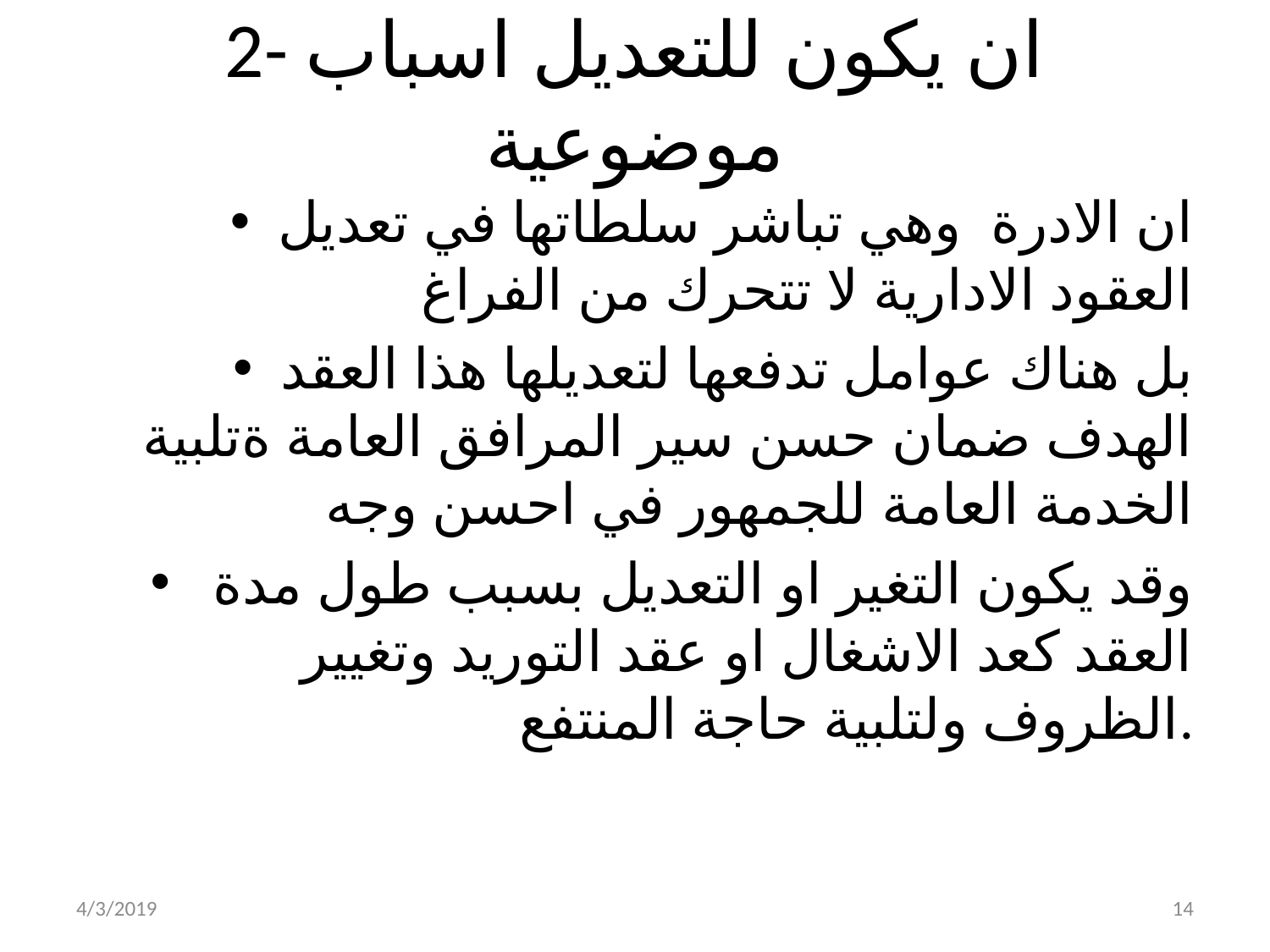

# 2- ان يكون للتعديل اسباب موضوعية
ان الادرة  وهي تباشر سلطاتها في تعديل العقود الادارية لا تتحرك من الفراغ
بل هناك عوامل تدفعها لتعديلها هذا العقد الهدف ضمان حسن سير المرافق العامة ةتلبية الخدمة العامة للجمهور في احسن وجه
 وقد يكون التغير او التعديل بسبب طول مدة العقد كعد الاشغال او عقد التوريد وتغيير الظروف ولتلبية حاجة المنتفع.
4/3/2019
14